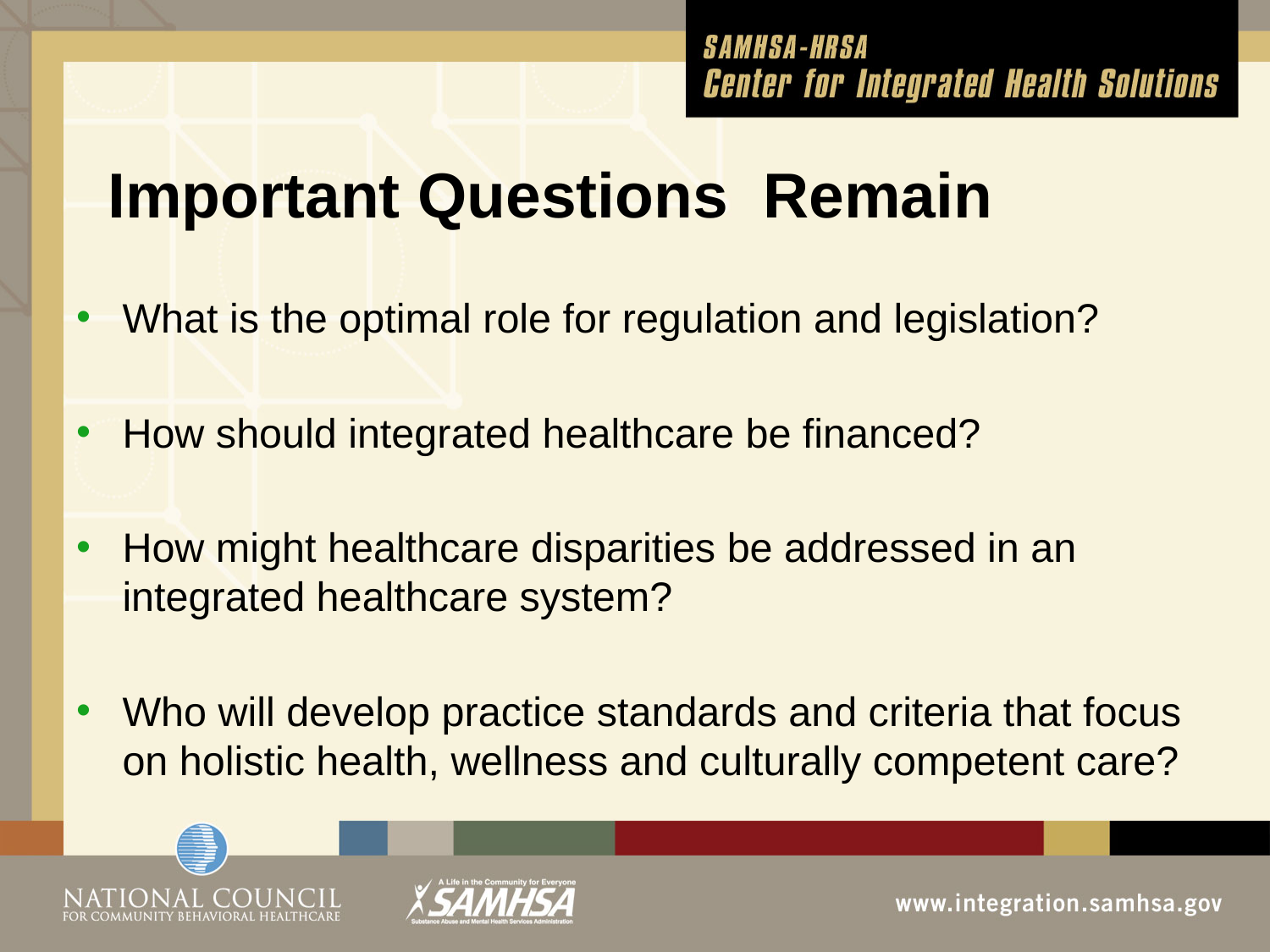

# Important Questions  Remain
What is the optimal role for regulation and legislation?

How should integrated healthcare be financed?

How might healthcare disparities be addressed in an integrated healthcare system?

Who will develop practice standards and criteria that focus on holistic health, wellness and culturally competent care?